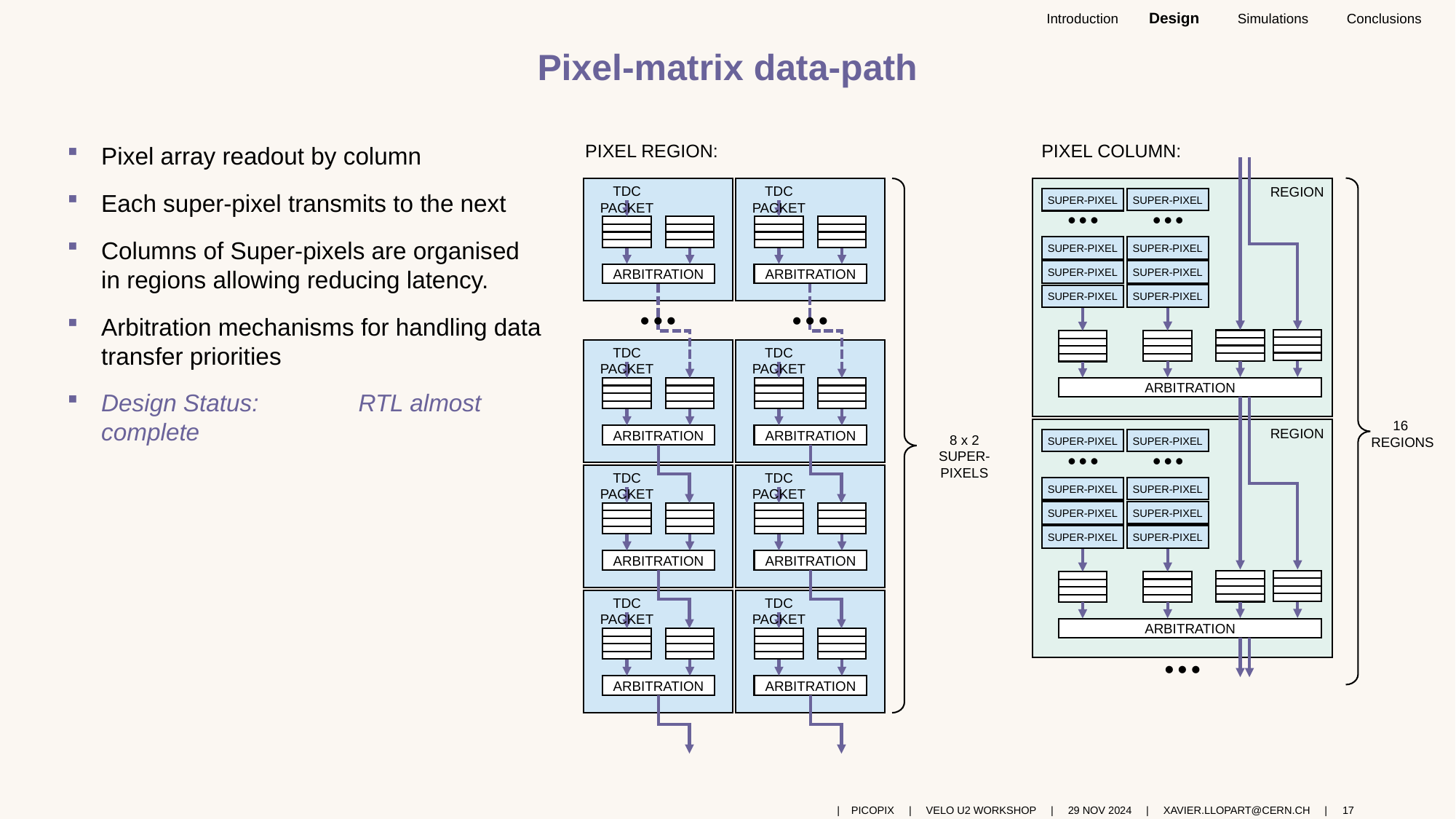

# Pixel-matrix data-path
Pixel array readout by column
Each super-pixel transmits to the next
Columns of Super-pixels are organised
in regions allowing reducing latency.
Arbitration mechanisms for handling data transfer priorities
Design Status:	RTL almost complete
PIXEL REGION:
PIXEL COLUMN:

SUPER-PIXEL
● ● ●
SUPER-PIXEL
SUPER-PIXEL
SUPER-PIXEL

SUPER-PIXEL
● ● ●
SUPER-PIXEL
SUPER-PIXEL
SUPER-PIXEL

ARBITRATION

SUPER-PIXEL
● ● ●
SUPER-PIXEL
SUPER-PIXEL
SUPER-PIXEL

SUPER-PIXEL
● ● ●
SUPER-PIXEL
SUPER-PIXEL
SUPER-PIXEL

ARBITRATION
● ● ●

TDC PACKET

ARBITRATION
● ● ●
TDC PACKET

ARBITRATION
TDC PACKET

ARBITRATION
TDC PACKET

ARBITRATION
TDC PACKET

ARBITRATION
● ● ●
TDC PACKET

ARBITRATION
TDC PACKET

ARBITRATION
TDC PACKET

ARBITRATION

16
REGIONS
8 x 2
SUPER-PIXELS
REGION
REGION